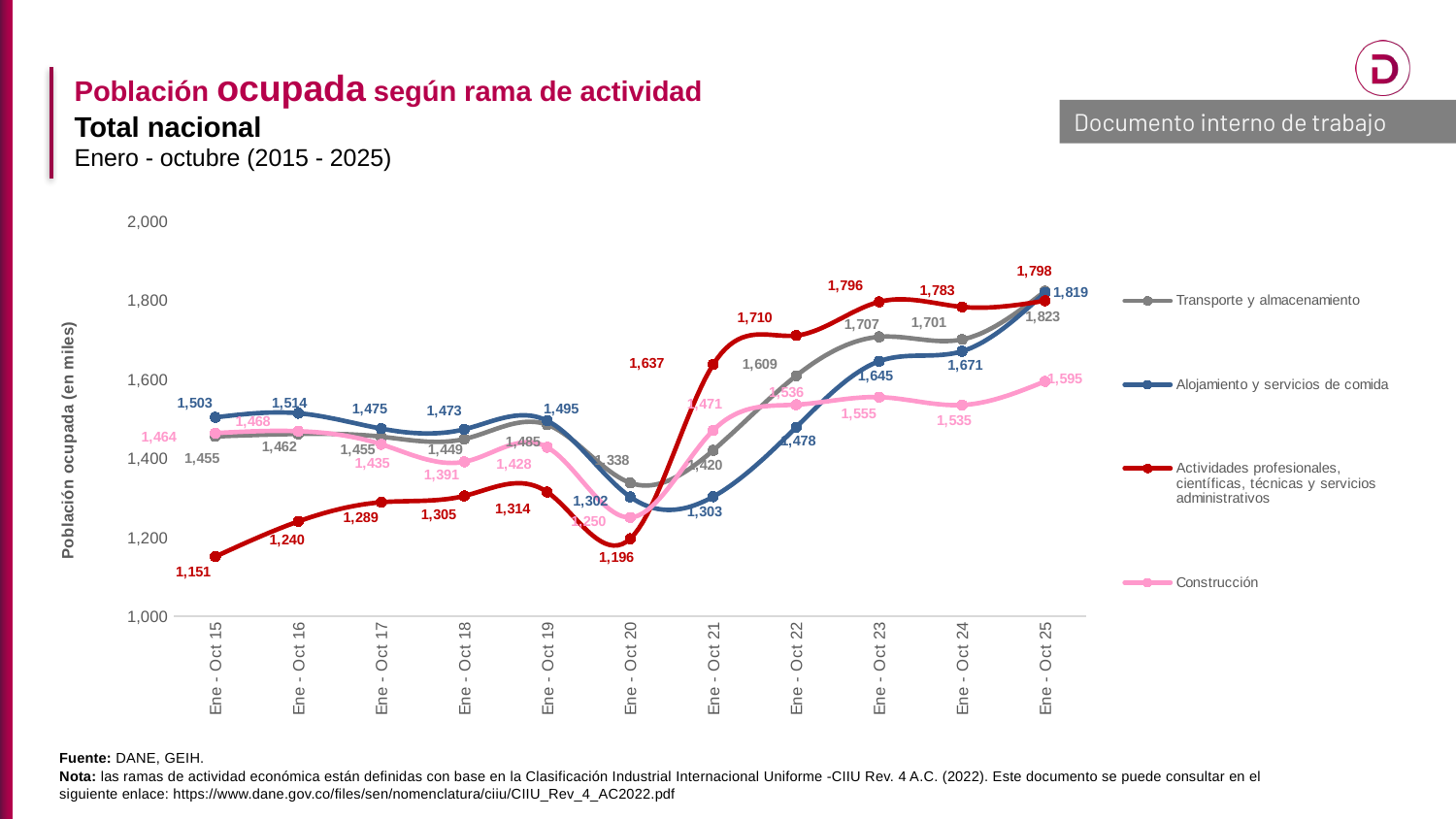

Población ocupada según rama de actividad
Total nacional
Enero - octubre (2015 - 2025)
Documento interno de trabajo

### Chart

| Category | Transporte y almacenamiento | Alojamiento y servicios de comida | Actividades profesionales, científicas, técnicas y servicios administrativos | Construcción |
|---|---|---|---|---|
| Ene - Oct 15 | 1455.1878000000002 | 1503.4569999999999 | 1151.116 | 1463.7203000000002 |
| Ene - Oct 16 | 1461.5016 | 1513.9379999999996 | 1240.1164 | 1468.4883999999997 |
| Ene - Oct 17 | 1454.5598999999997 | 1474.9262 | 1288.5469 | 1435.3029000000001 |
| Ene - Oct 18 | 1448.5892 | 1473.2619000000002 | 1304.5946999999999 | 1390.8860000000002 |
| Ene - Oct 19 | 1484.9314 | 1494.9335999999998 | 1314.4364 | 1427.9157 |
| Ene - Oct 20 | 1337.6746 | 1302.0777999999998 | 1196.3677 | 1250.1716000000001 |
| Ene - Oct 21 | 1420.0737999999997 | 1302.6946000000003 | 1637.4257 | 1470.7607000000003 |
| Ene - Oct 22 | 1608.6236000000001 | 1478.3347999999999 | 1710.4281999999998 | 1535.5318 |
| Ene - Oct 23 | 1707.1140193185558 | 1645.3192051217945 | 1795.6171173823193 | 1554.6442861202206 |
| Ene - Oct 24 | 1700.5369039735833 | 1670.764638646365 | 1782.8427329326246 | 1534.7198307656874 |
| Ene - Oct 25 | 1822.7035513430449 | 1819.0665124282248 | 1798.4015597849636 | 1594.5076082803935 |
Fuente: DANE, GEIH.
Nota: las ramas de actividad económica están definidas con base en la Clasificación Industrial Internacional Uniforme -CIIU Rev. 4 A.C. (2022). Este documento se puede consultar en el siguiente enlace: https://www.dane.gov.co/files/sen/nomenclatura/ciiu/CIIU_Rev_4_AC2022.pdf